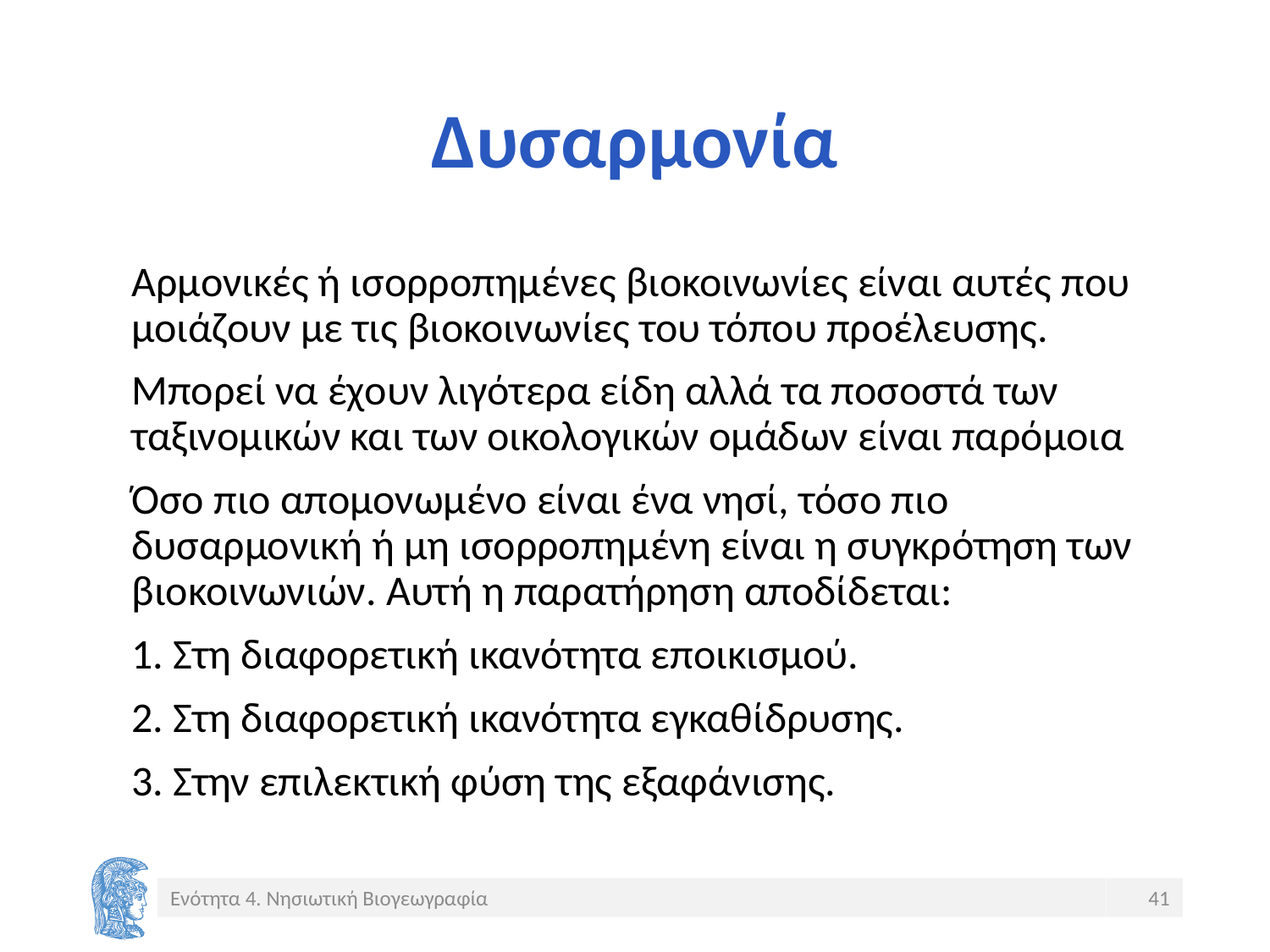

# Δυσαρμονία
Αρμονικές ή ισορροπημένες βιοκοινωνίες είναι αυτές που μοιάζουν με τις βιοκοινωνίες του τόπου προέλευσης.
Μπορεί να έχουν λιγότερα είδη αλλά τα ποσοστά των ταξινομικών και των οικολογικών ομάδων είναι παρόμοια
Όσο πιο απομονωμένο είναι ένα νησί, τόσο πιο δυσαρμονική ή μη ισορροπημένη είναι η συγκρότηση των βιοκοινωνιών. Αυτή η παρατήρηση αποδίδεται:
 Στη διαφορετική ικανότητα εποικισμού.
 Στη διαφορετική ικανότητα εγκαθίδρυσης.
 Στην επιλεκτική φύση της εξαφάνισης.

Ενότητα 4. Νησιωτική Βιογεωγραφία
41